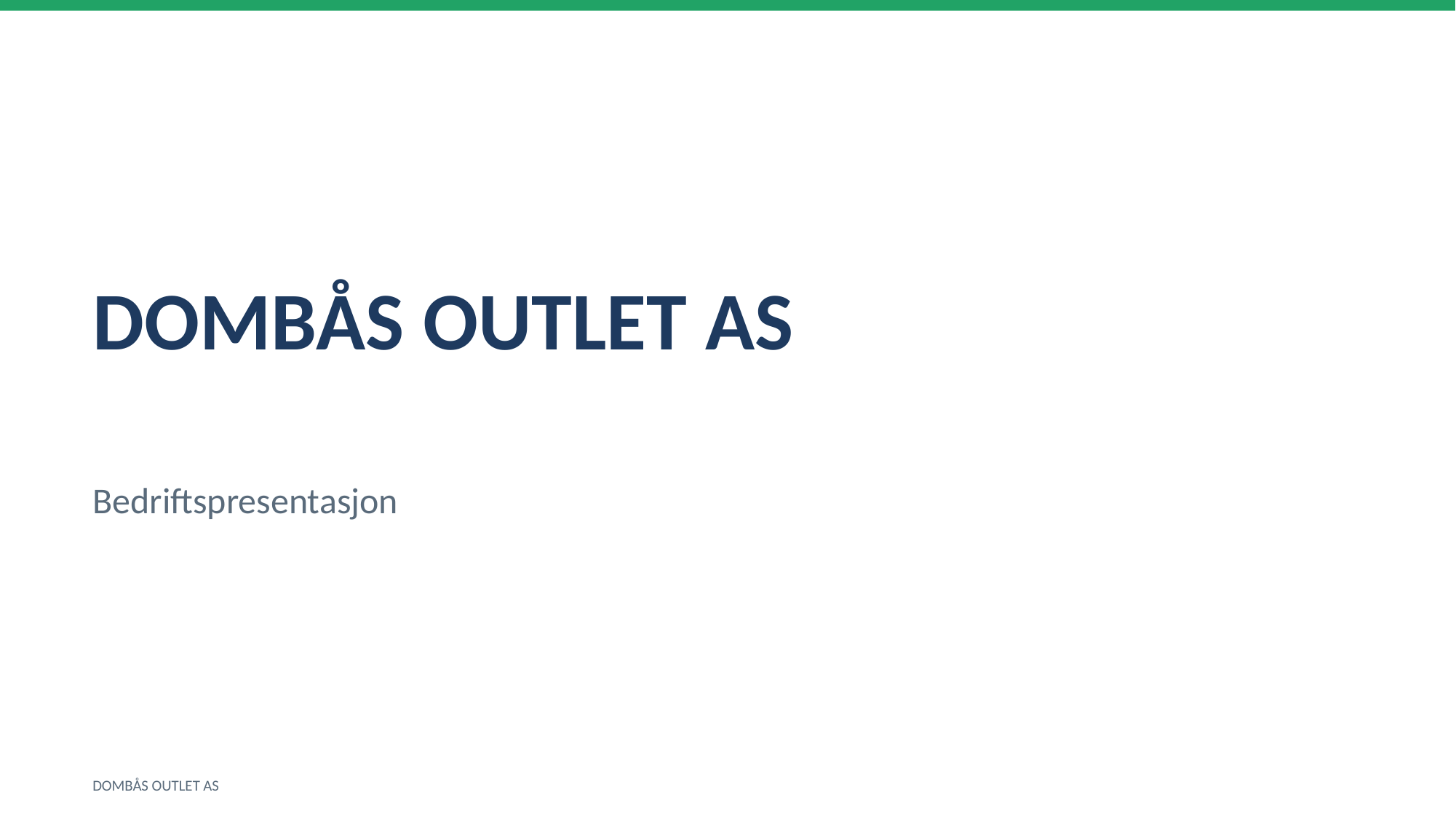

DOMBÅS OUTLET AS
Bedriftspresentasjon
DOMBÅS OUTLET AS